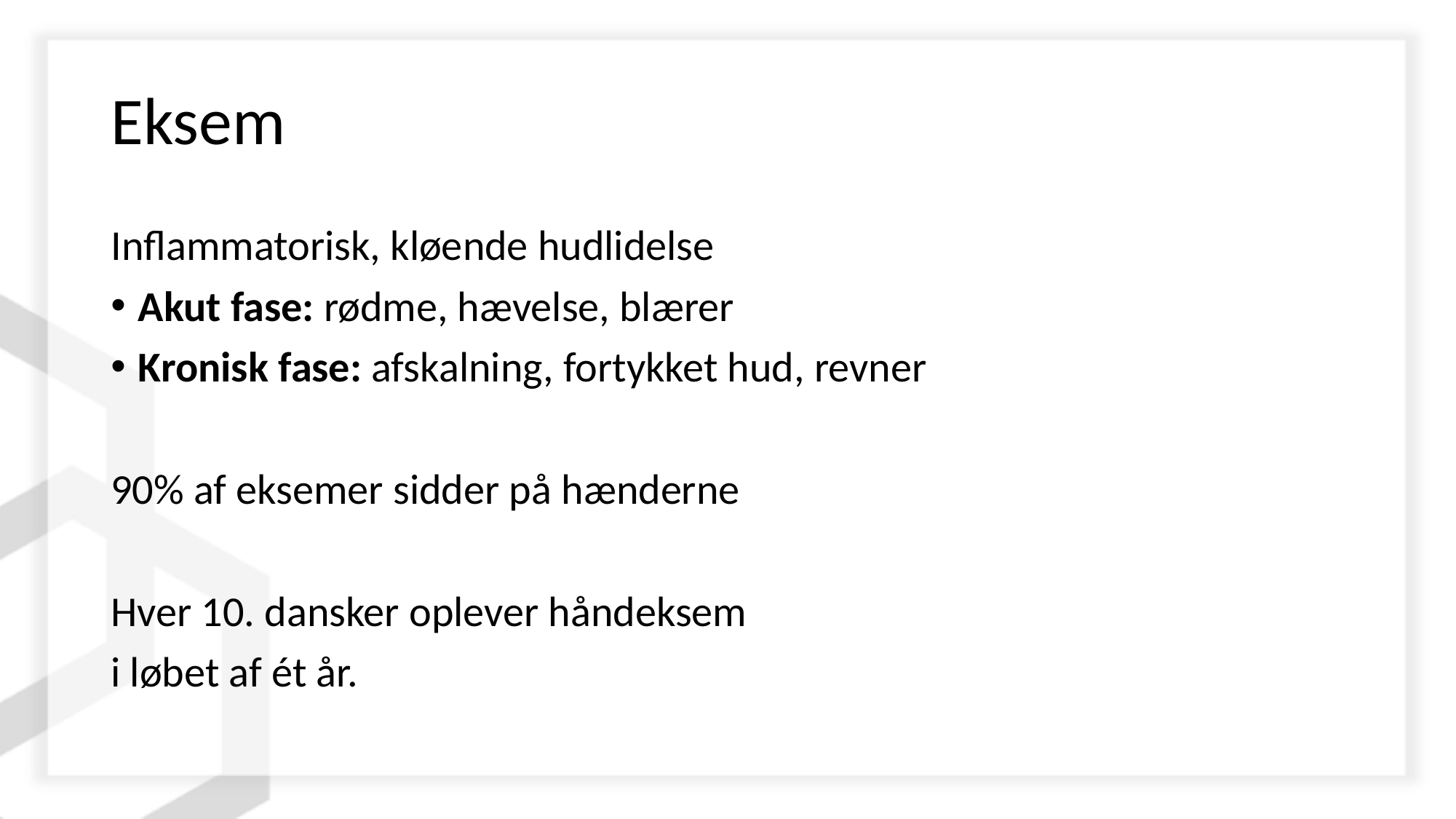

# Eksem
Inflammatorisk, kløende hudlidelse
Akut fase: rødme, hævelse, blærer
Kronisk fase: afskalning, fortykket hud, revner

90% af eksemer sidder på hænderne

Hver 10. dansker oplever håndeksem
i løbet af ét år.